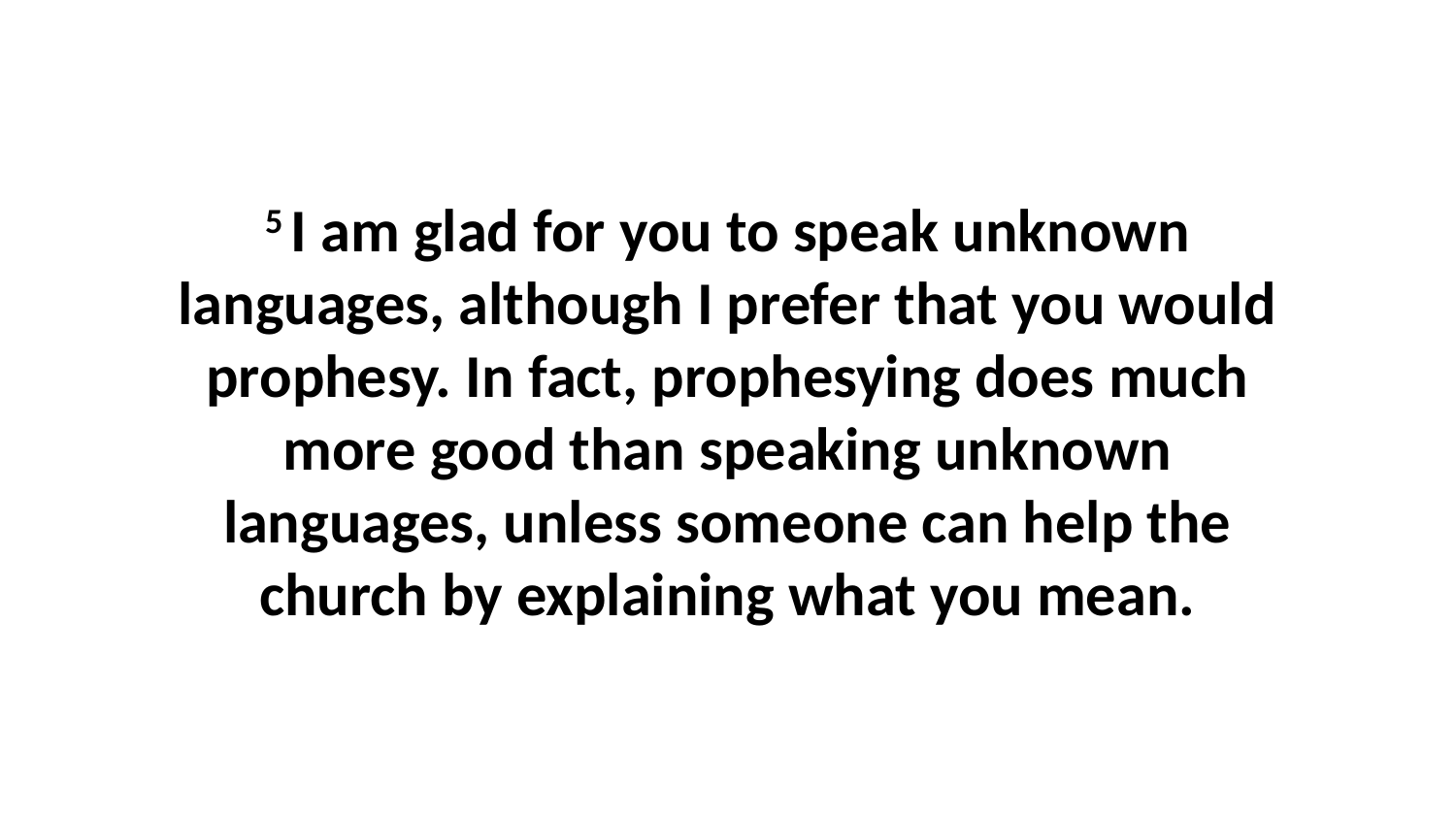

5 I am glad for you to speak unknown languages, although I prefer that you would prophesy. In fact, prophesying does much more good than speaking unknown languages, unless someone can help the church by explaining what you mean.